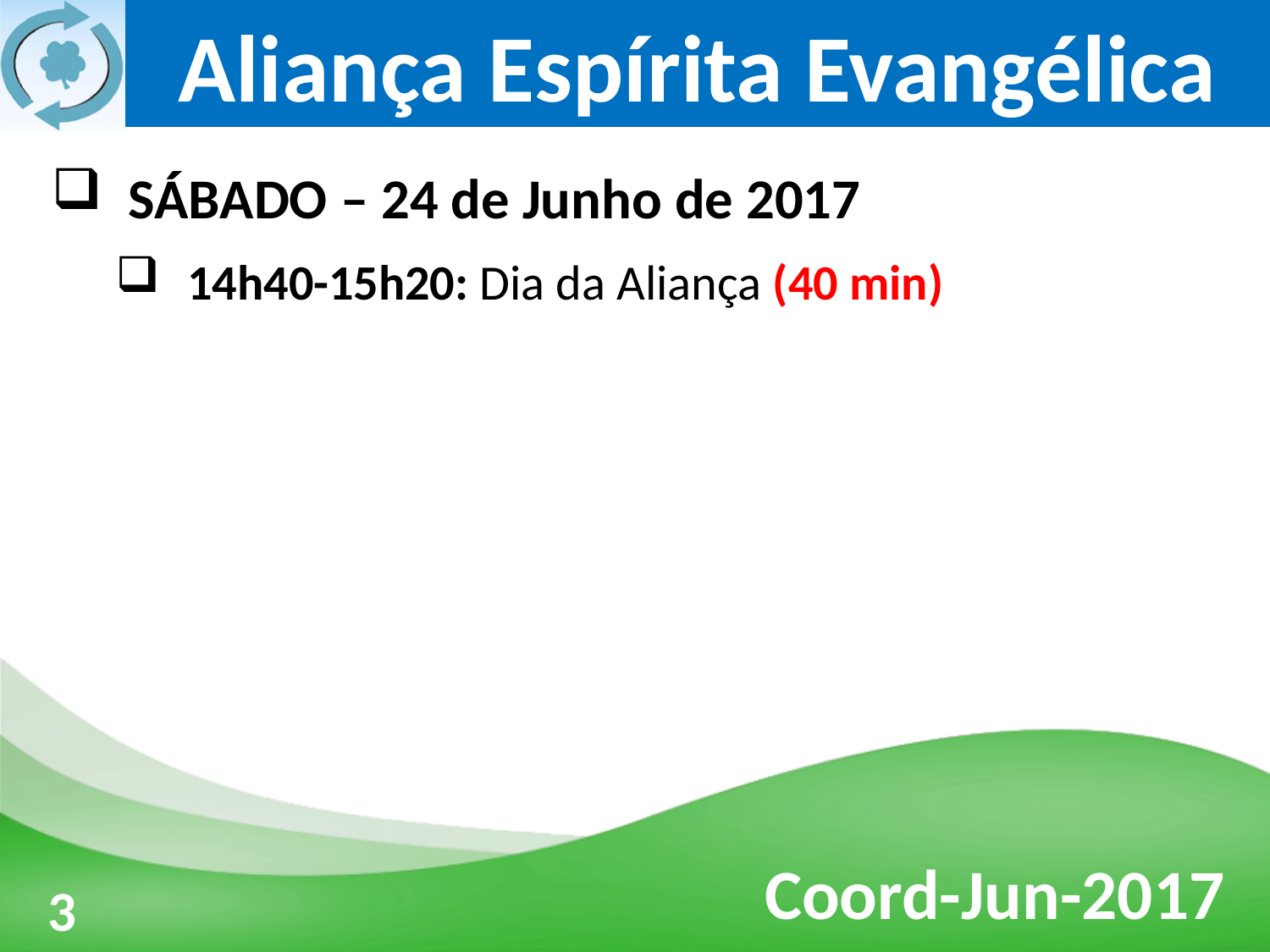

SÁBADO – 24 de Junho de 2017
14h40-15h20: Dia da Aliança (40 min)

3